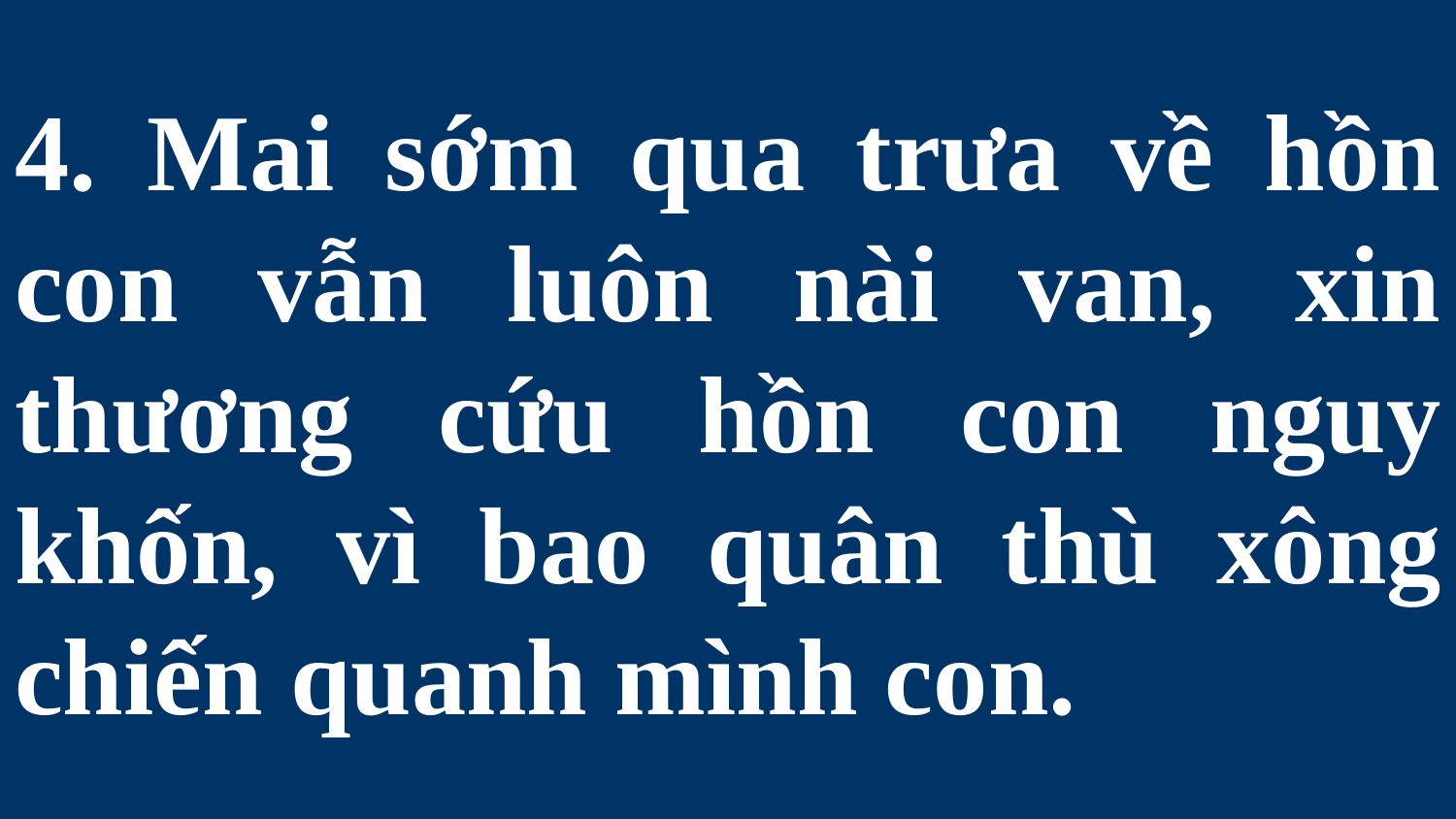

# 4. Mai sớm qua trưa về hồn con vẫn luôn nài van, xin thương cứu hồn con nguy khốn, vì bao quân thù xông chiến quanh mình con.